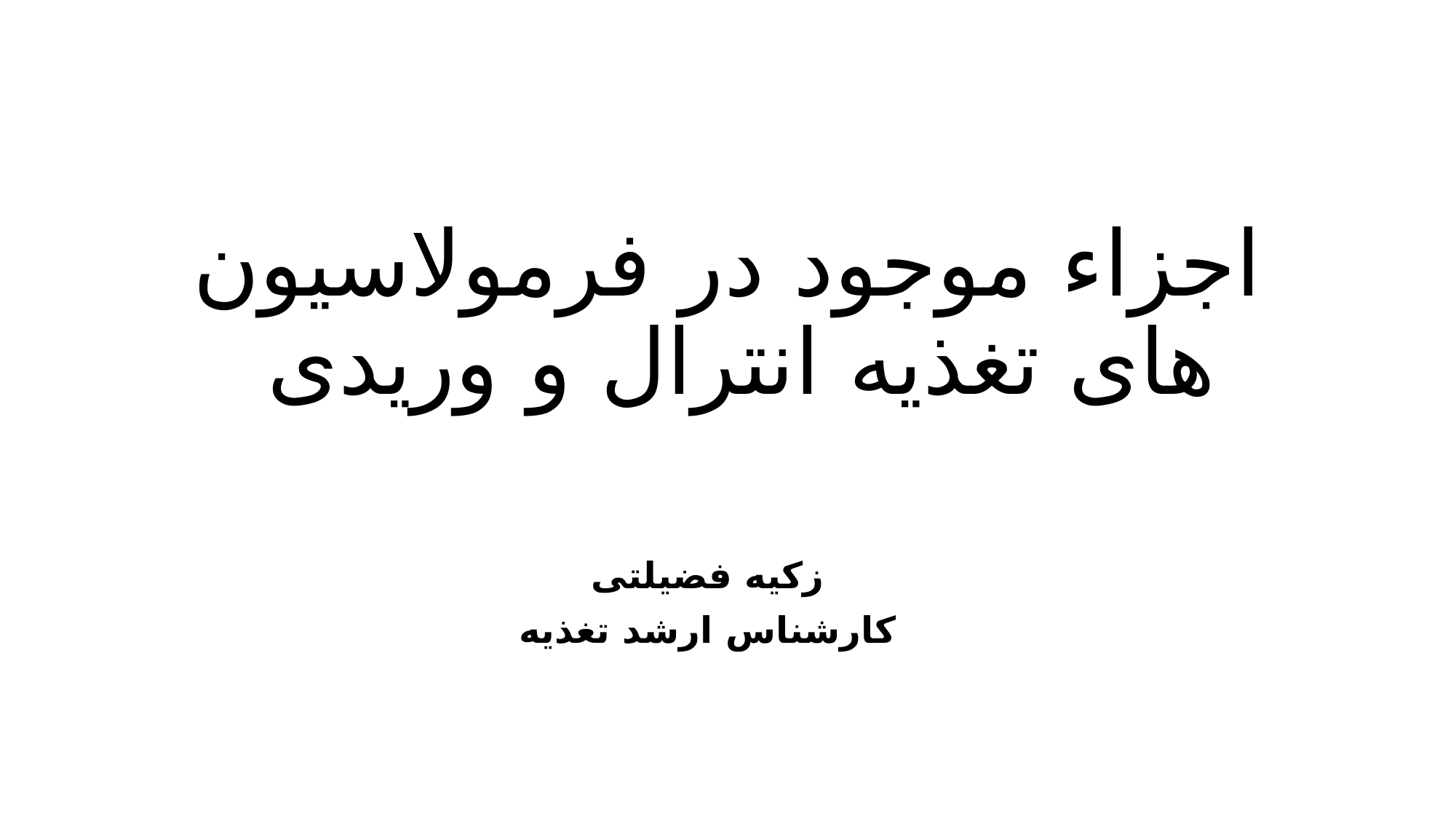

# اجزاء موجود در فرمولاسیون های تغذیه انترال و وریدی
زکیه فضیلتی
کارشناس ارشد تغذیه